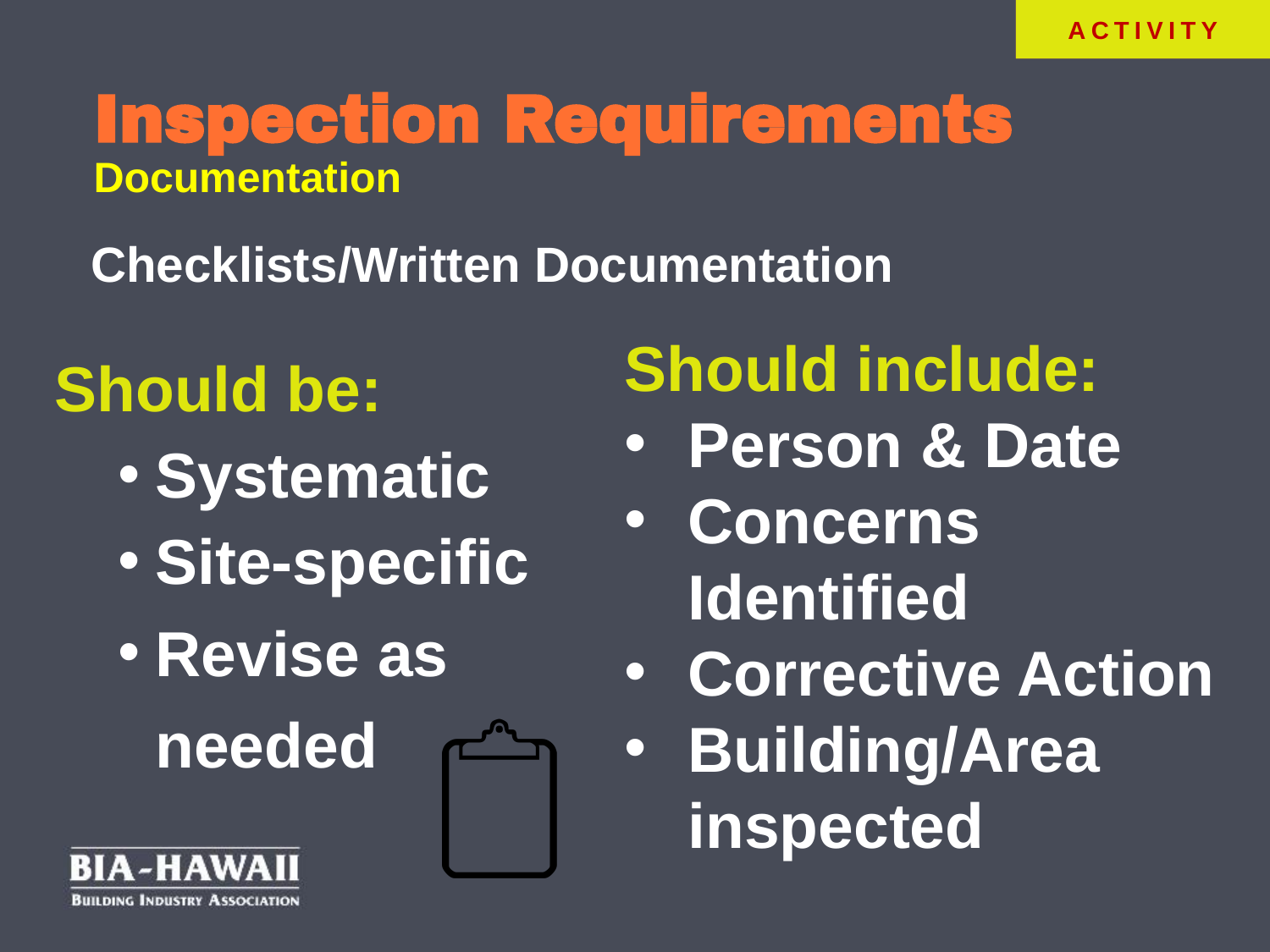

ACTIVITY
# Inspection Requirements Documentation
Checklists/Written Documentation
Should include:
Person & Date
Concerns Identified
Corrective Action
Building/Area inspected

Should be:
Systematic
Site-specific
Revise as needed
	📋